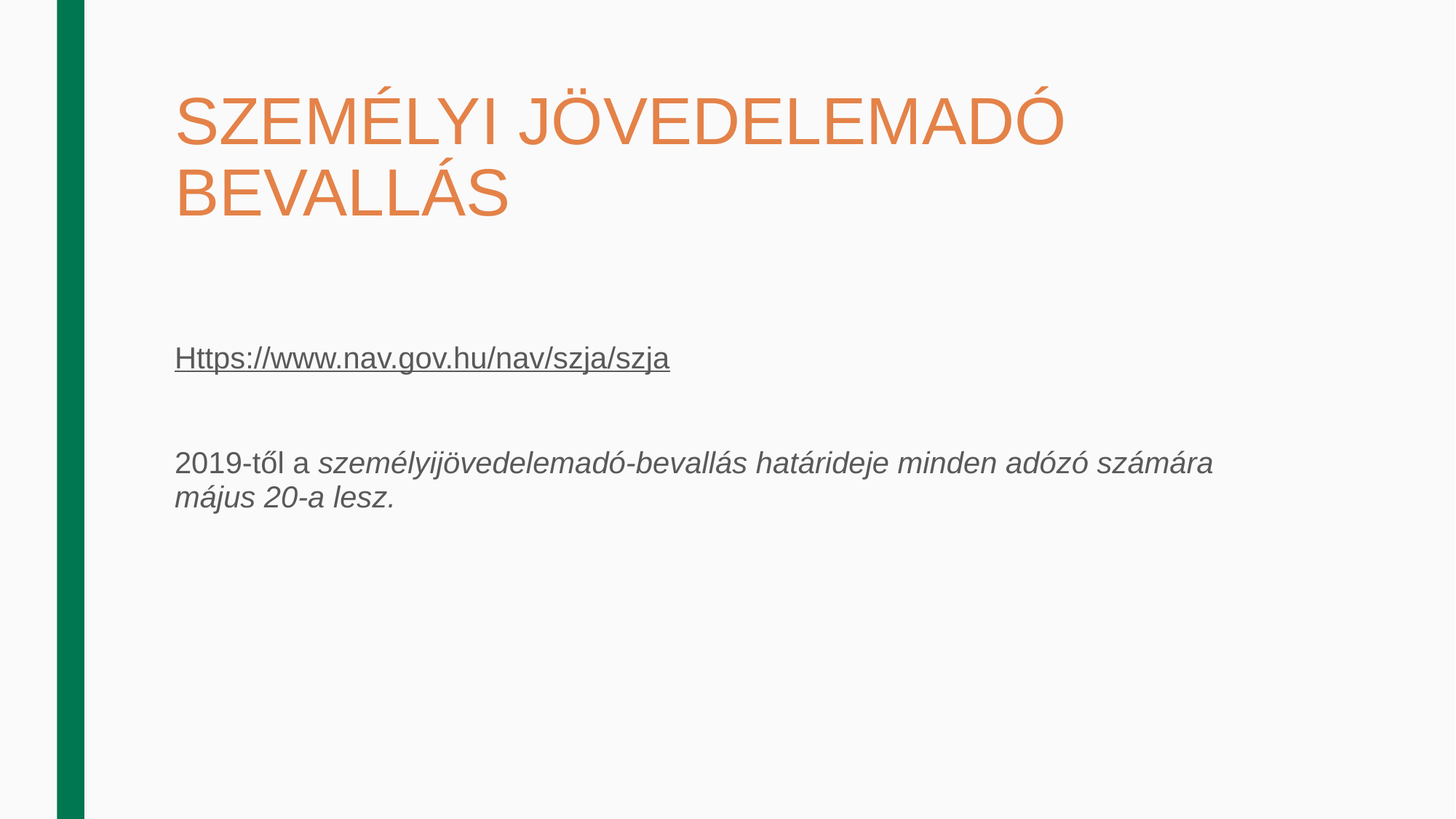

# SZEMÉLYI JÖVEDELEMADÓ BEVALLÁS
Https://www.nav.gov.hu/nav/szja/szja

2019-től a személyijövedelemadó-bevallás határideje minden adózó számára május 20-a lesz.